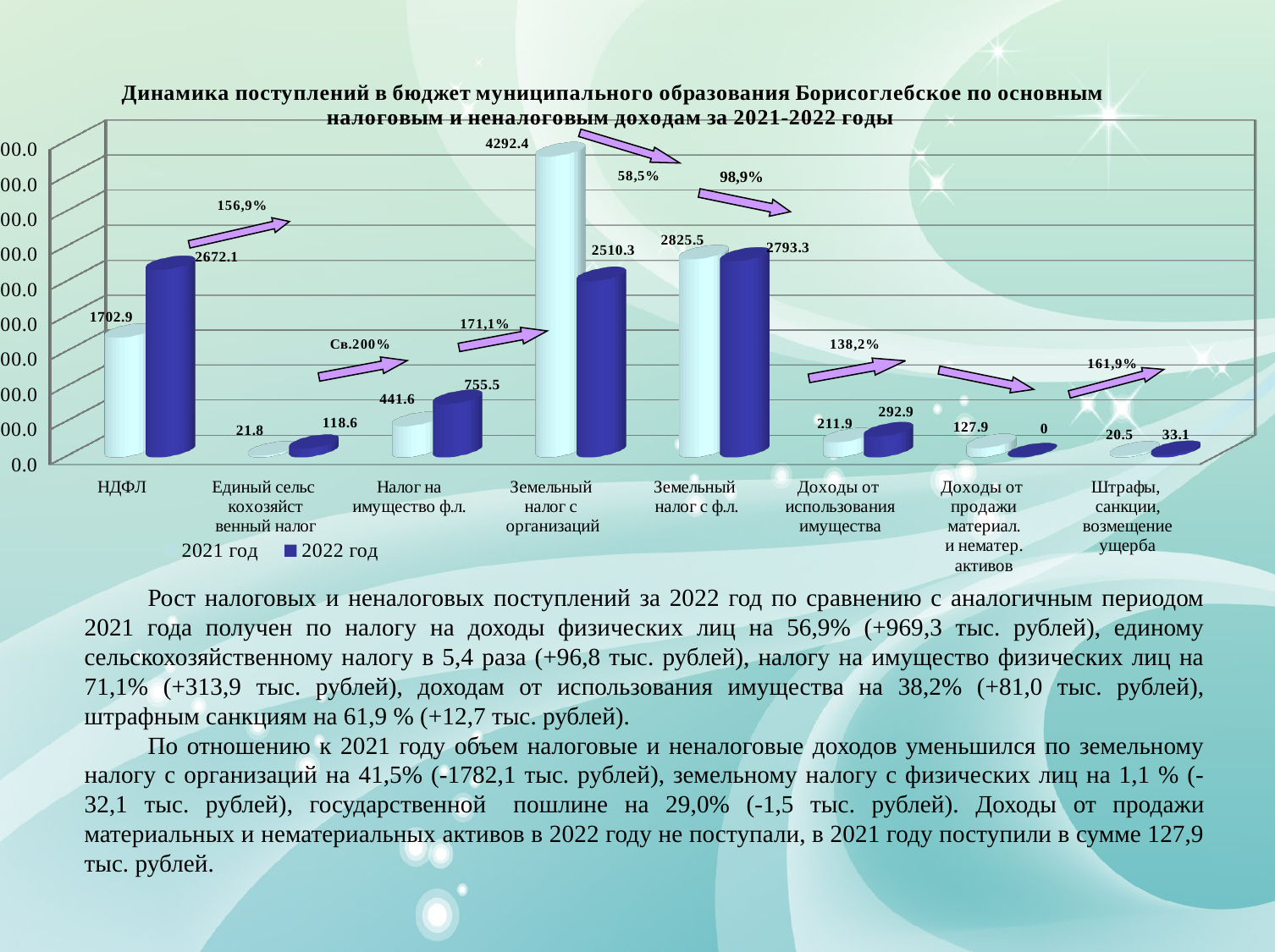

[unsupported chart]

Рост налоговых и неналоговых поступлений за 2022 год по сравнению с аналогичным периодом 2021 года получен по налогу на доходы физических лиц на 56,9% (+969,3 тыс. рублей), единому сельскохозяйственному налогу в 5,4 раза (+96,8 тыс. рублей), налогу на имущество физических лиц на 71,1% (+313,9 тыс. рублей), доходам от использования имущества на 38,2% (+81,0 тыс. рублей), штрафным санкциям на 61,9 % (+12,7 тыс. рублей).
По отношению к 2021 году объем налоговые и неналоговые доходов уменьшился по земельному налогу с организаций на 41,5% (-1782,1 тыс. рублей), земельному налогу с физических лиц на 1,1 % (-32,1 тыс. рублей), государственной	 пошлине на 29,0% (-1,5 тыс. рублей). Доходы от продажи материальных и нематериальных активов в 2022 году не поступали, в 2021 году поступили в сумме 127,9 тыс. рублей.